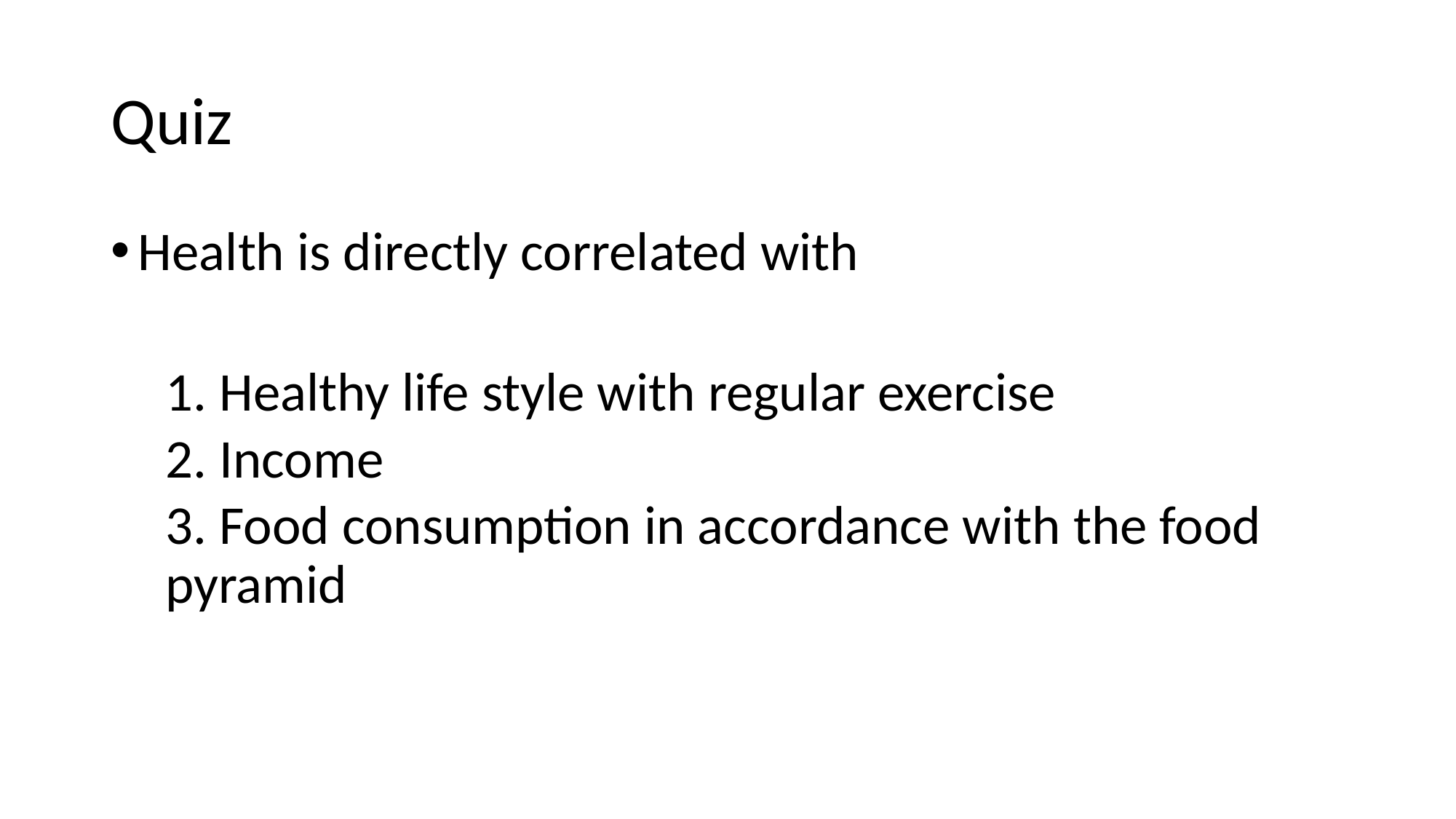

# Quiz
Health is directly correlated with

1. Healthy life style with regular exercise
2. Income
3. Food consumption in accordance with the food pyramid